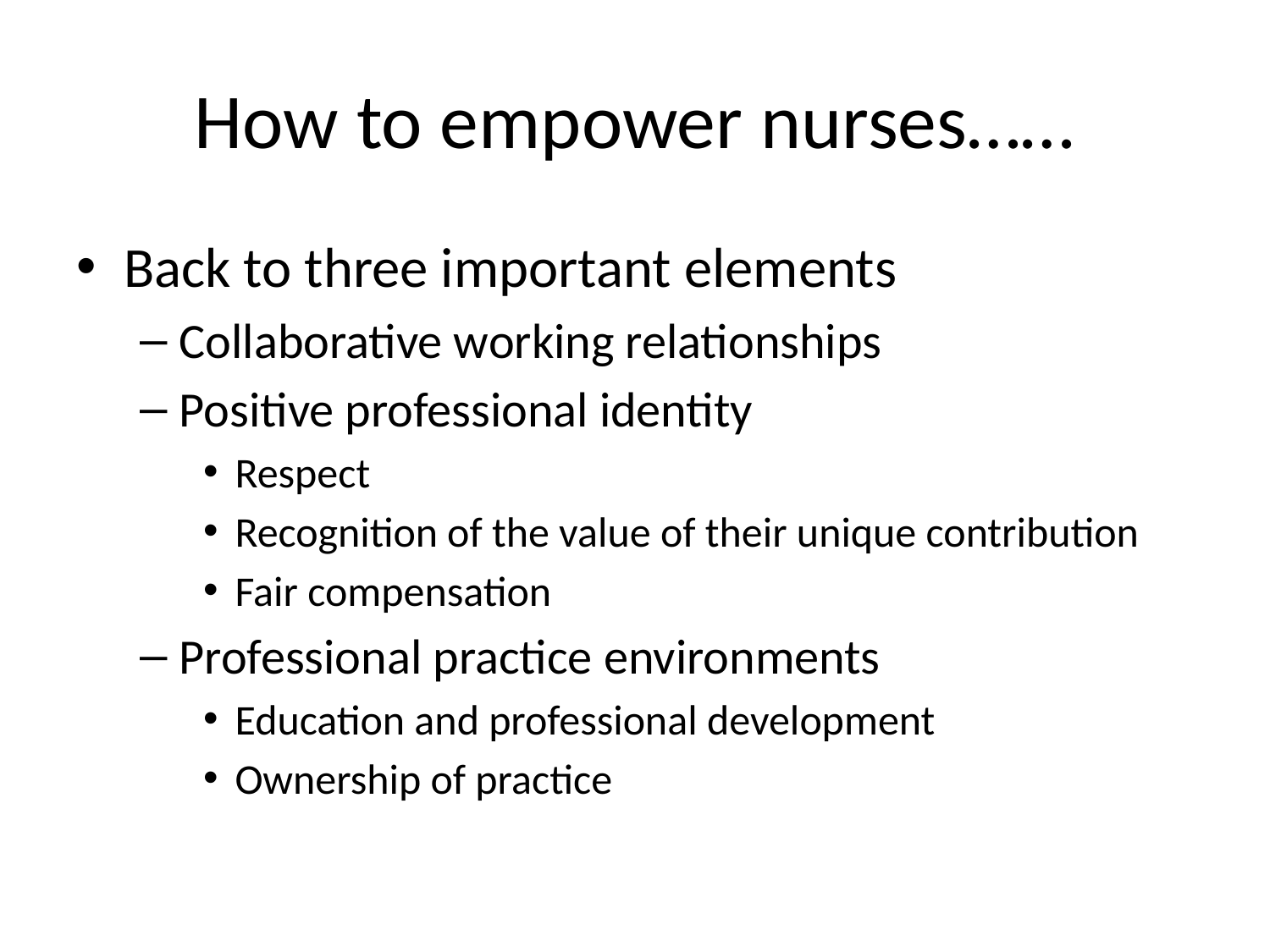

# How to empower nurses……
Back to three important elements
Collaborative working relationships
Positive professional identity
Respect
Recognition of the value of their unique contribution
Fair compensation
Professional practice environments
Education and professional development
Ownership of practice